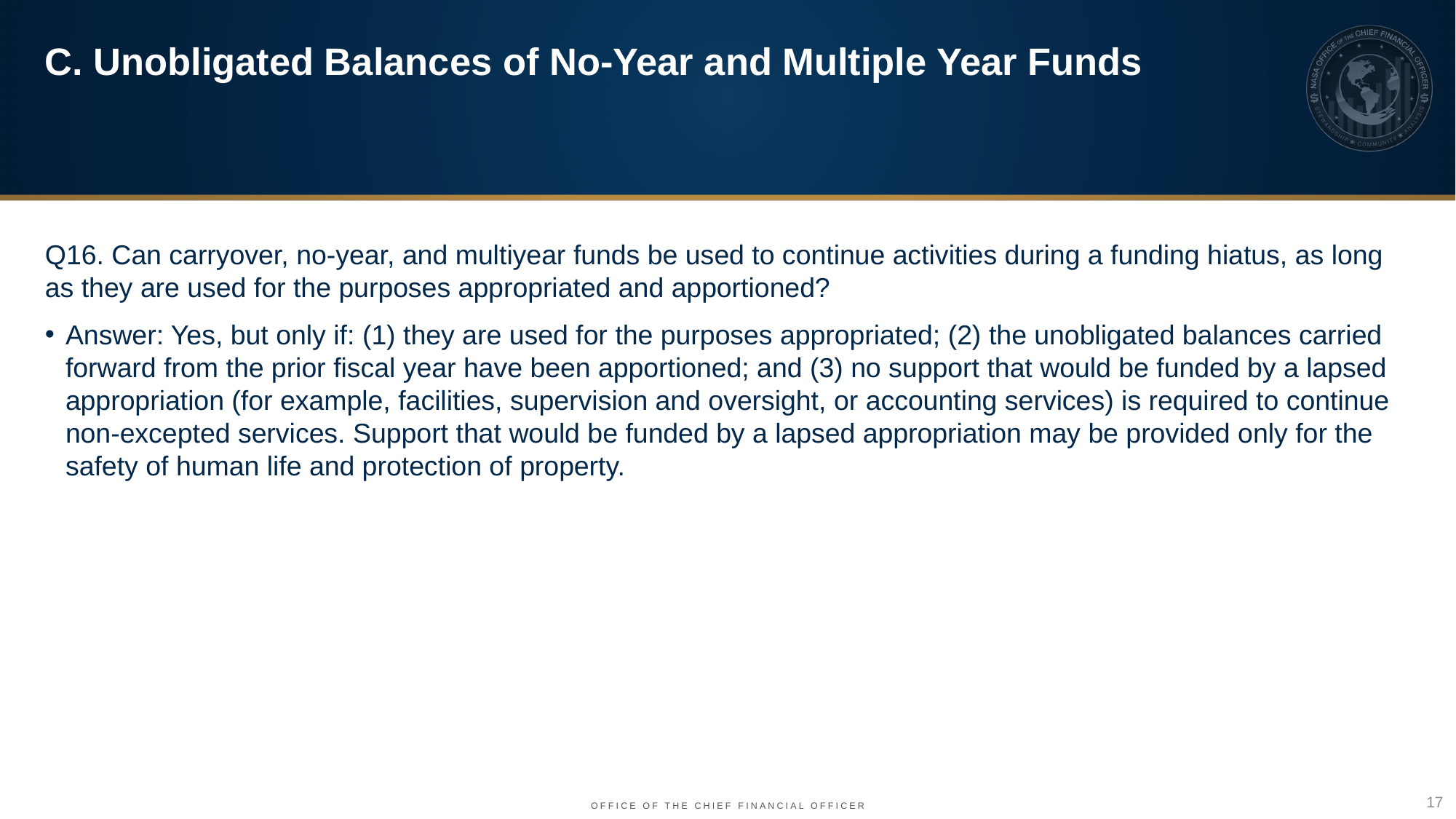

C. Unobligated Balances of No-Year and Multiple Year Funds
Q16. Can carryover, no-year, and multiyear funds be used to continue activities during a funding hiatus, as long as they are used for the purposes appropriated and apportioned?
Answer: Yes, but only if: (1) they are used for the purposes appropriated; (2) the unobligated balances carried forward from the prior fiscal year have been apportioned; and (3) no support that would be funded by a lapsed appropriation (for example, facilities, supervision and oversight, or accounting services) is required to continue non-excepted services. Support that would be funded by a lapsed appropriation may be provided only for the safety of human life and protection of property.

17